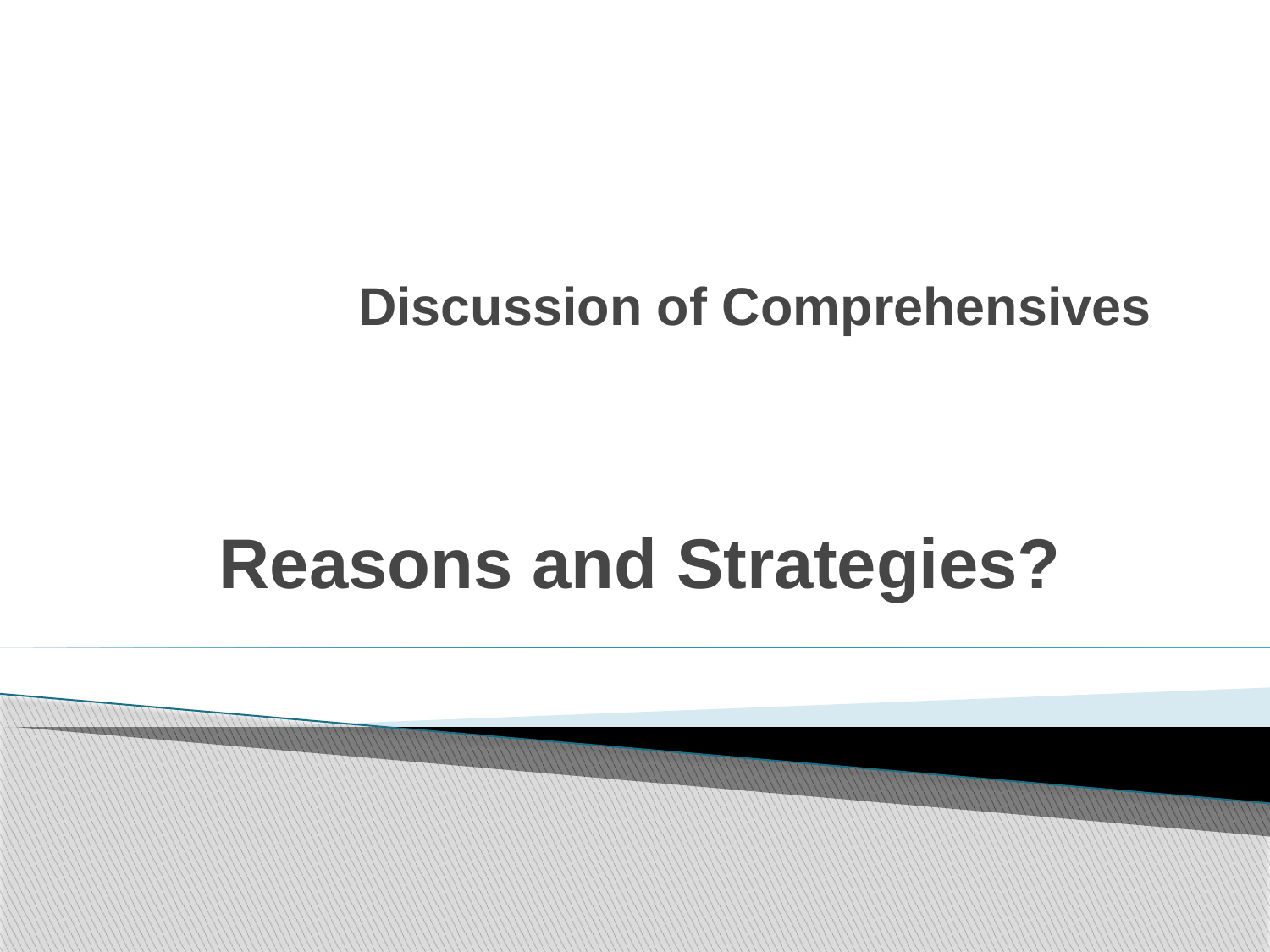

# Discussion of Comprehensives
Reasons and Strategies?